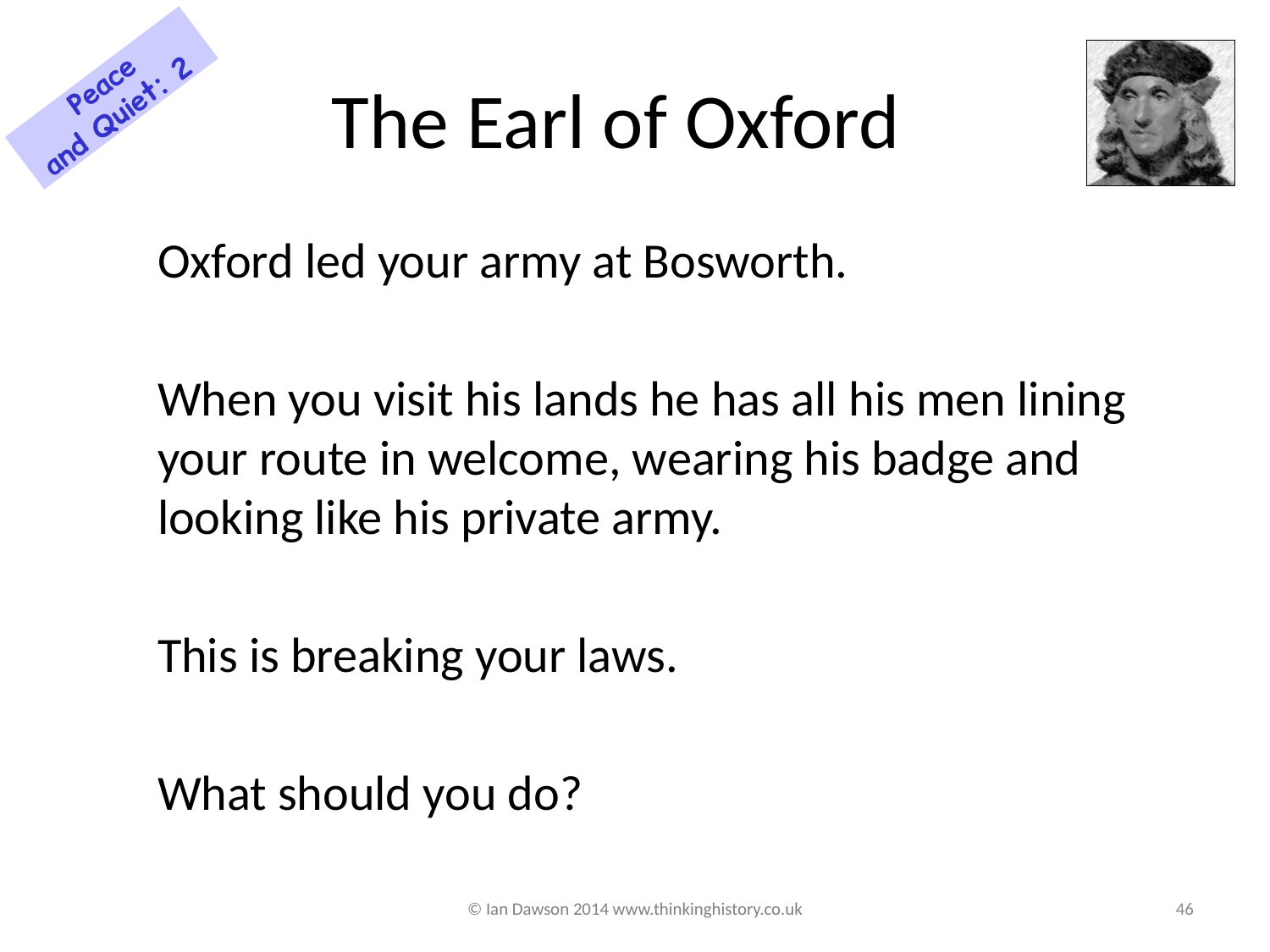

# The Earl of Oxford
Peace and Quiet: 2
Oxford led your army at Bosworth.

When you visit his lands he has all his men lining your route in welcome, wearing his badge and looking like his private army.

This is breaking your laws.

What should you do?
© Ian Dawson 2014 www.thinkinghistory.co.uk
46